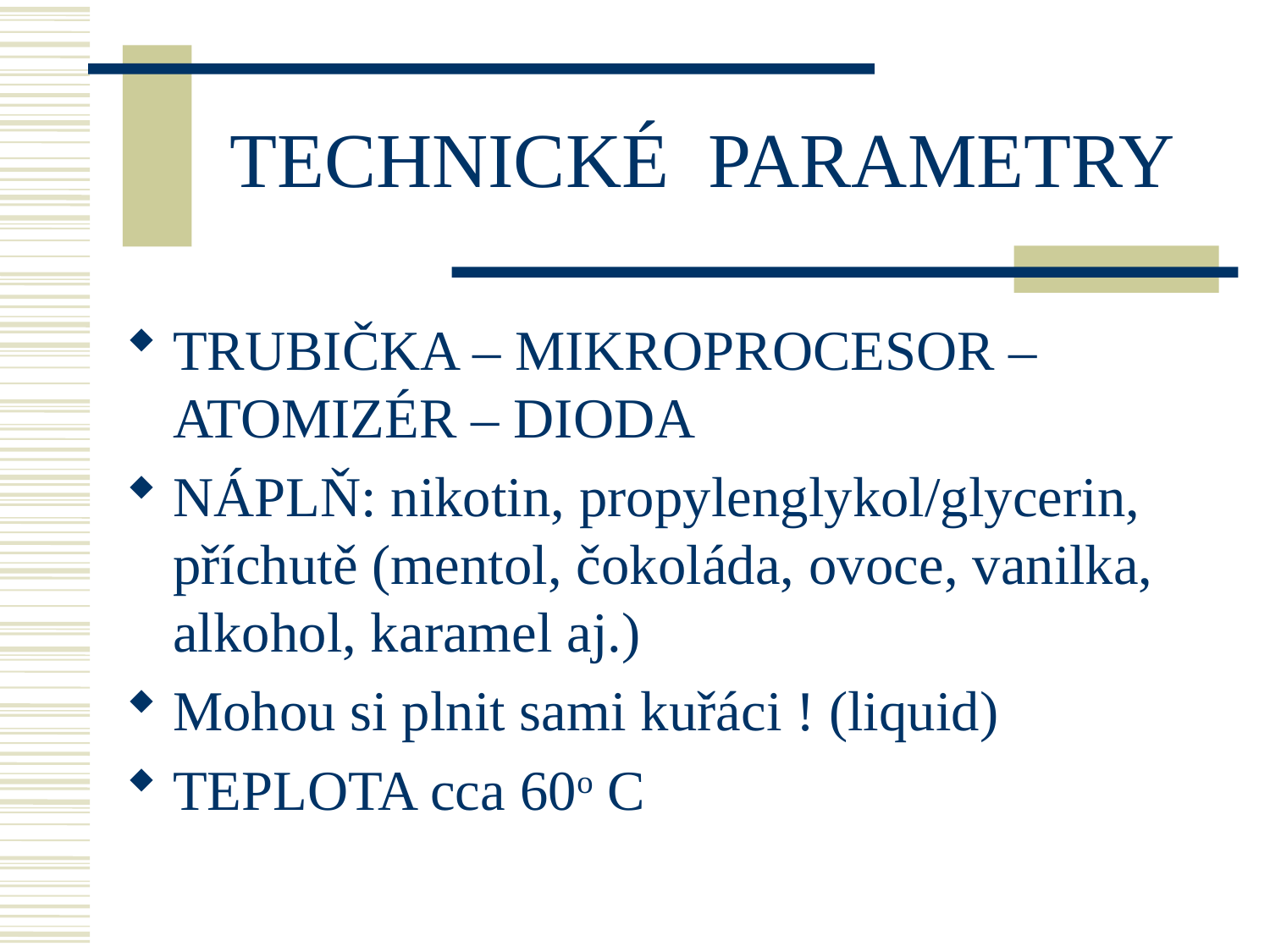

# TECHNICKÉ  PARAMETRY
TRUBIČKA – MIKROPROCESOR – ATOMIZÉR – DIODA
NÁPLŇ: nikotin, propylenglykol/glycerin, příchutě (mentol, čokoláda, ovoce, vanilka, alkohol, karamel aj.)
Mohou si plnit sami kuřáci ! (liquid)
TEPLOTA cca 60o C